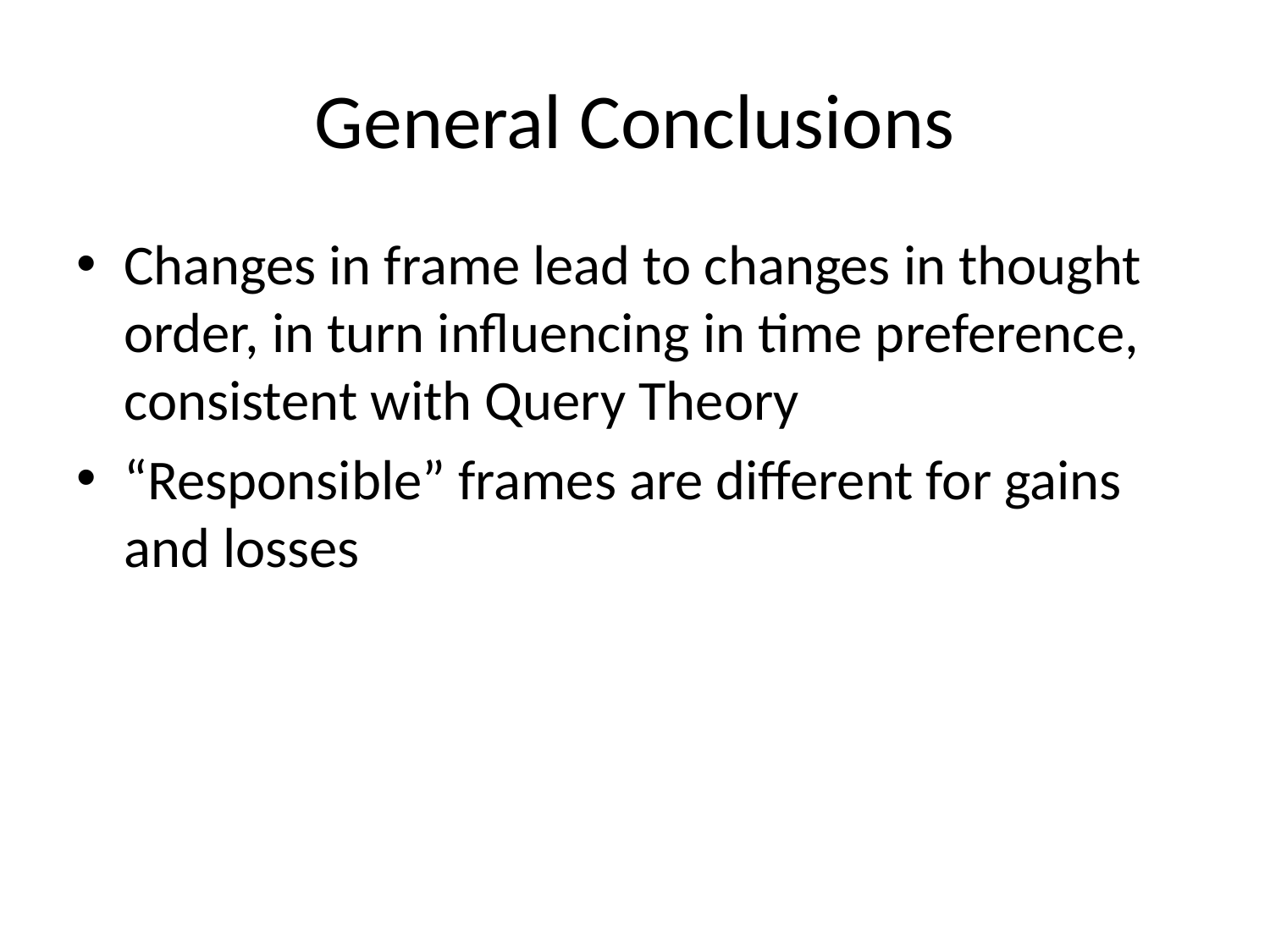

# General Conclusions
Changes in frame lead to changes in thought order, in turn influencing in time preference, consistent with Query Theory
“Responsible” frames are different for gains and losses